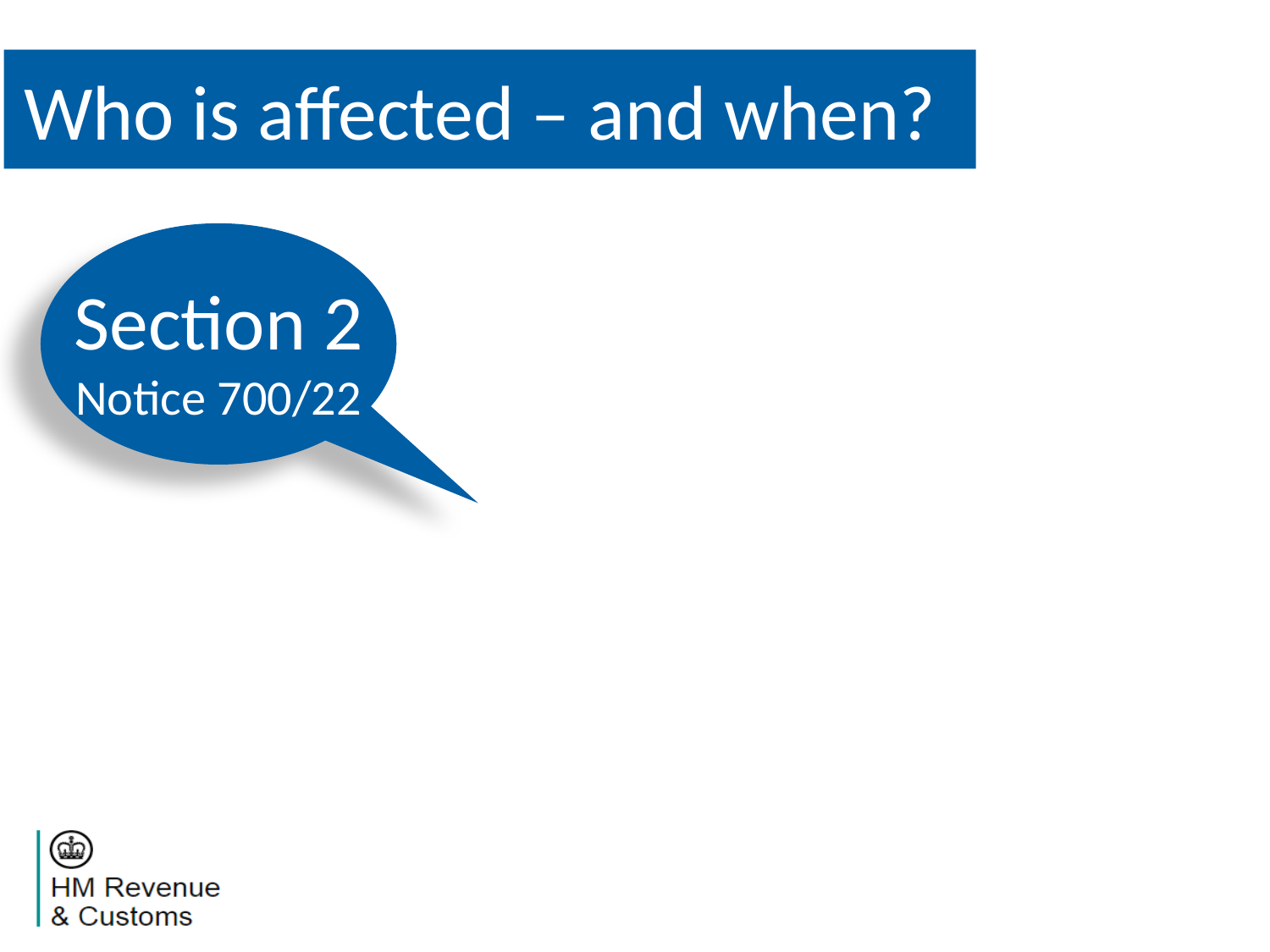

# Who is affected – and when?

Section 2
Notice 700/22